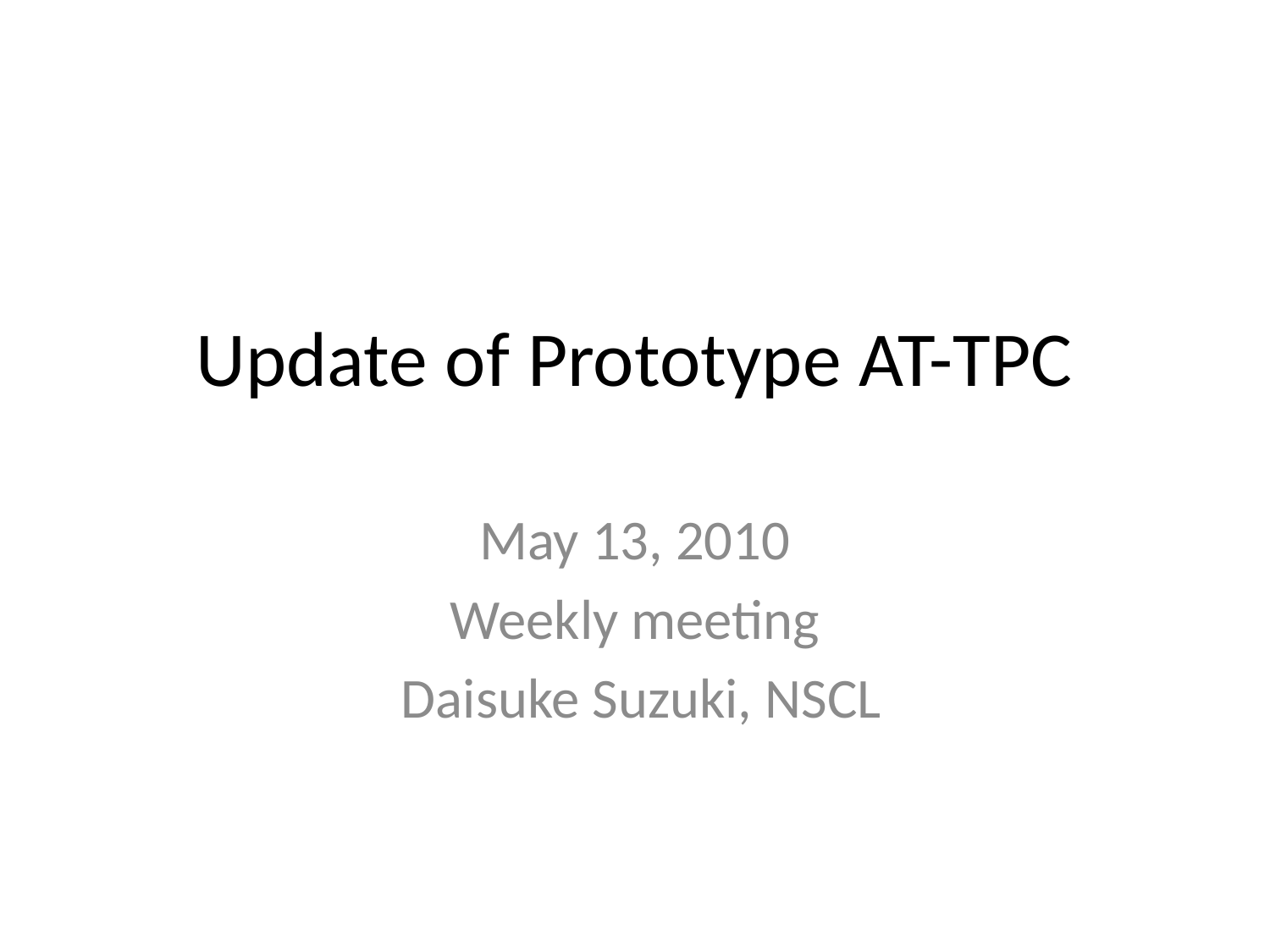

# Update of Prototype AT-TPC
May 13, 2010
Weekly meeting
 Daisuke Suzuki, NSCL